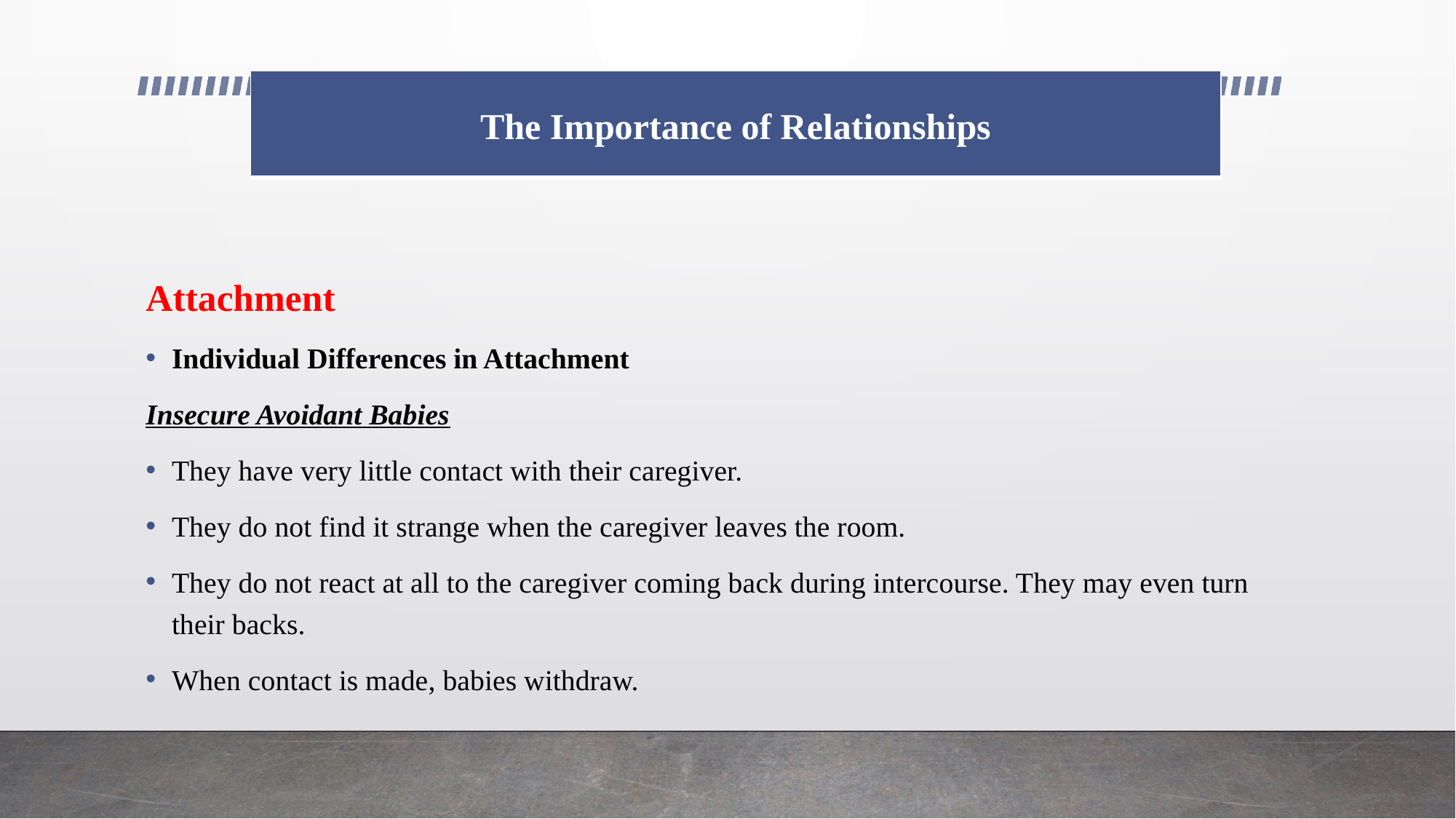

| The Importance of Relationships |
| --- |
#
Attachment
Individual Differences in Attachment
Insecure Avoidant Babies
They have very little contact with their caregiver.
They do not find it strange when the caregiver leaves the room.
They do not react at all to the caregiver coming back during intercourse. They may even turn their backs.
When contact is made, babies withdraw.